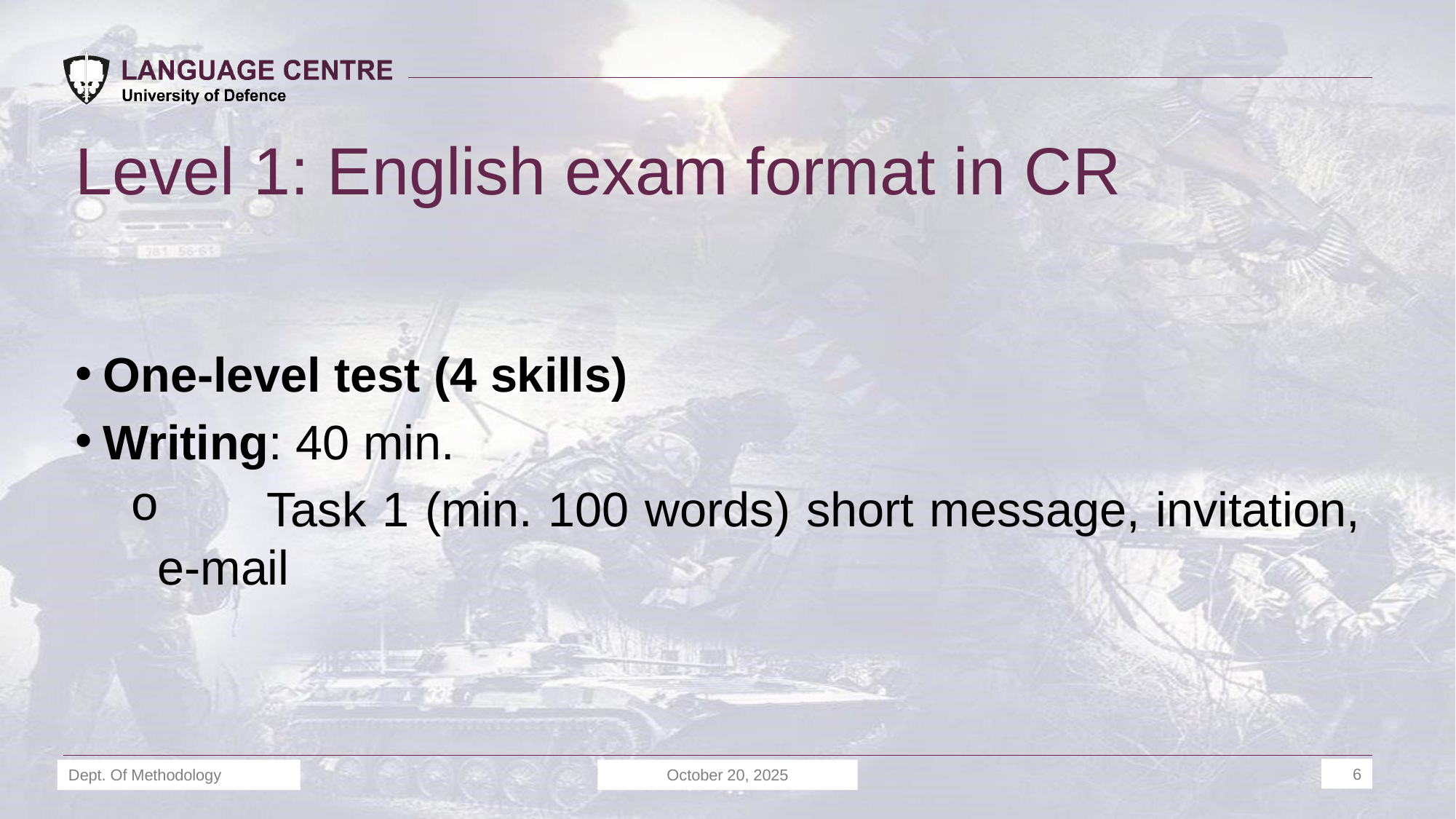

# Level 1: English exam format in CR

One-level test (4 skills)
Writing: 40 min.
	Task 1 (min. 100 words) short message, invitation, e-mail
Dept. Of Methodology
October 20, 2025